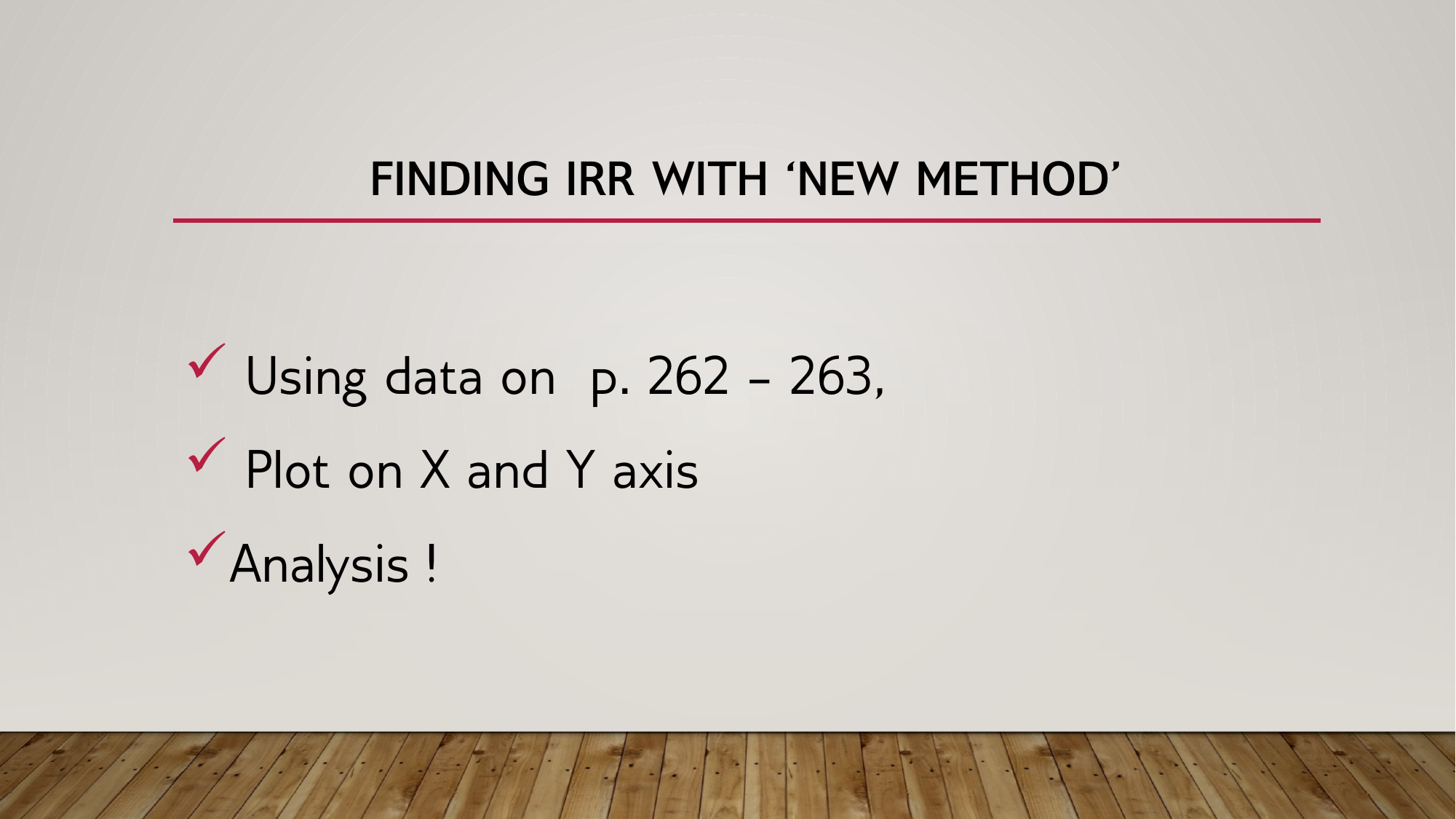

# Finding irr with ‘new method’

 Using data on  p. 262 – 263,
 Plot on X and Y axis
Analysis !